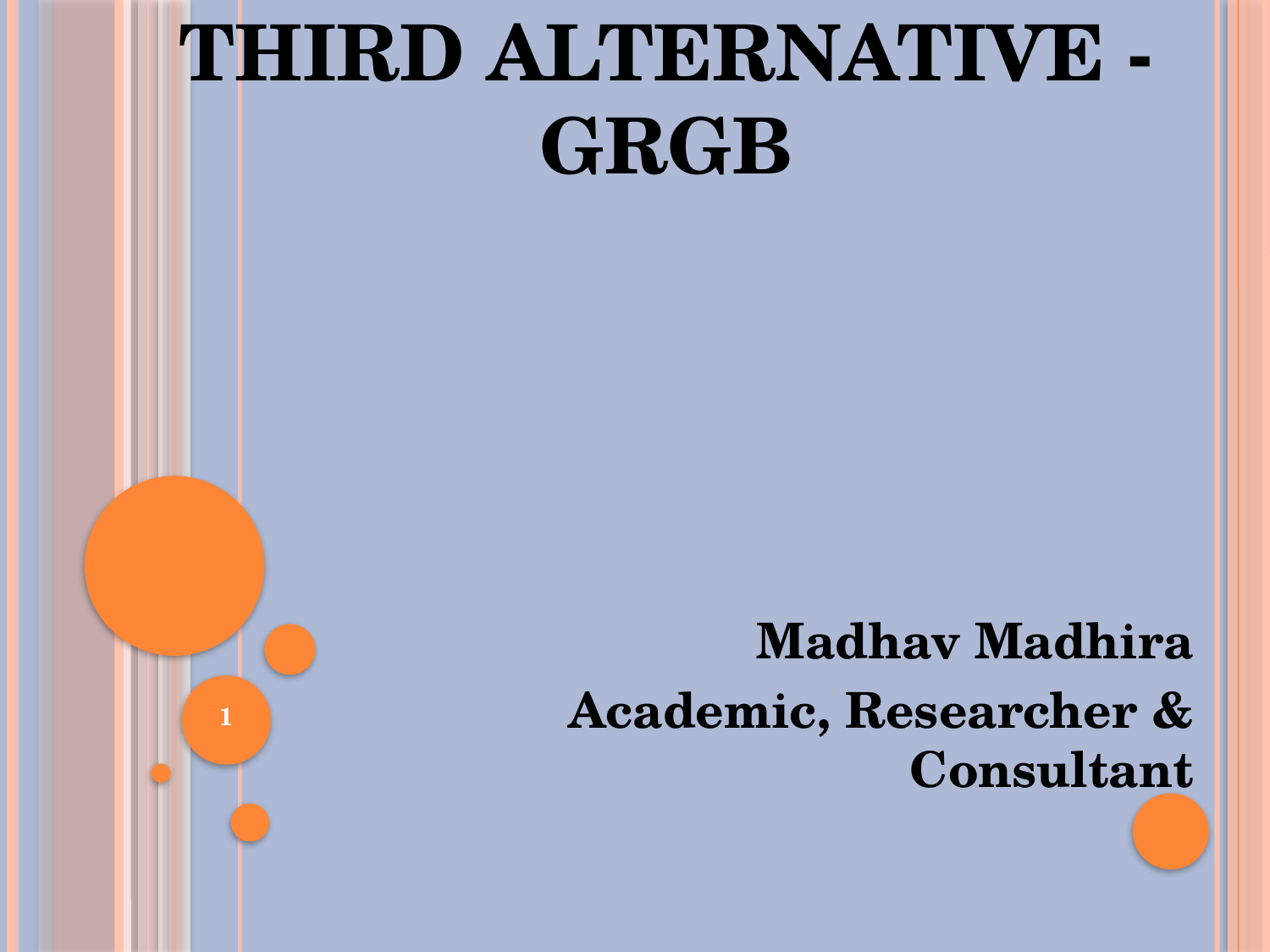

# Third Alternative - GRGB
Madhav Madhira
Academic, Researcher & Consultant
1